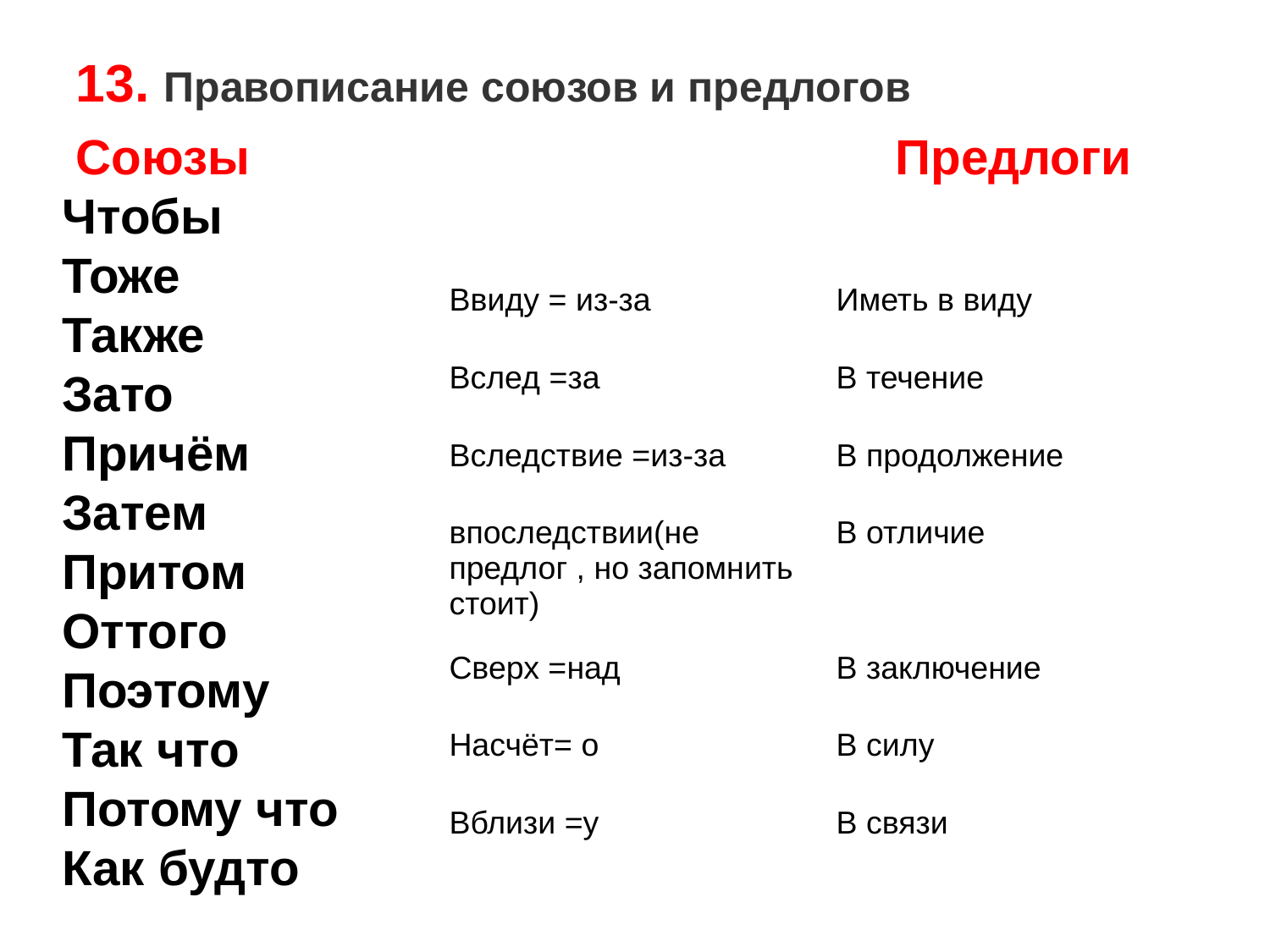

13. Правописание союзов и предлогов
 Союзы                                               Предлоги
Чтобы
Тоже
Также
Зато
Причём
Затем
Притом
Оттого
Поэтому
Так что
Потому что
Как будто

| Слитно | Раздельно |
| --- | --- |
| Ввиду = из-за | Иметь в виду |
| Вслед =за | В течение |
| Вследствие =из-за | В продолжение |
| впоследствии(не предлог , но запомнить стоит) | В отличие |
| Сверх =над | В заключение |
| Насчёт= о | В силу |
| Вблизи =у | В связи |